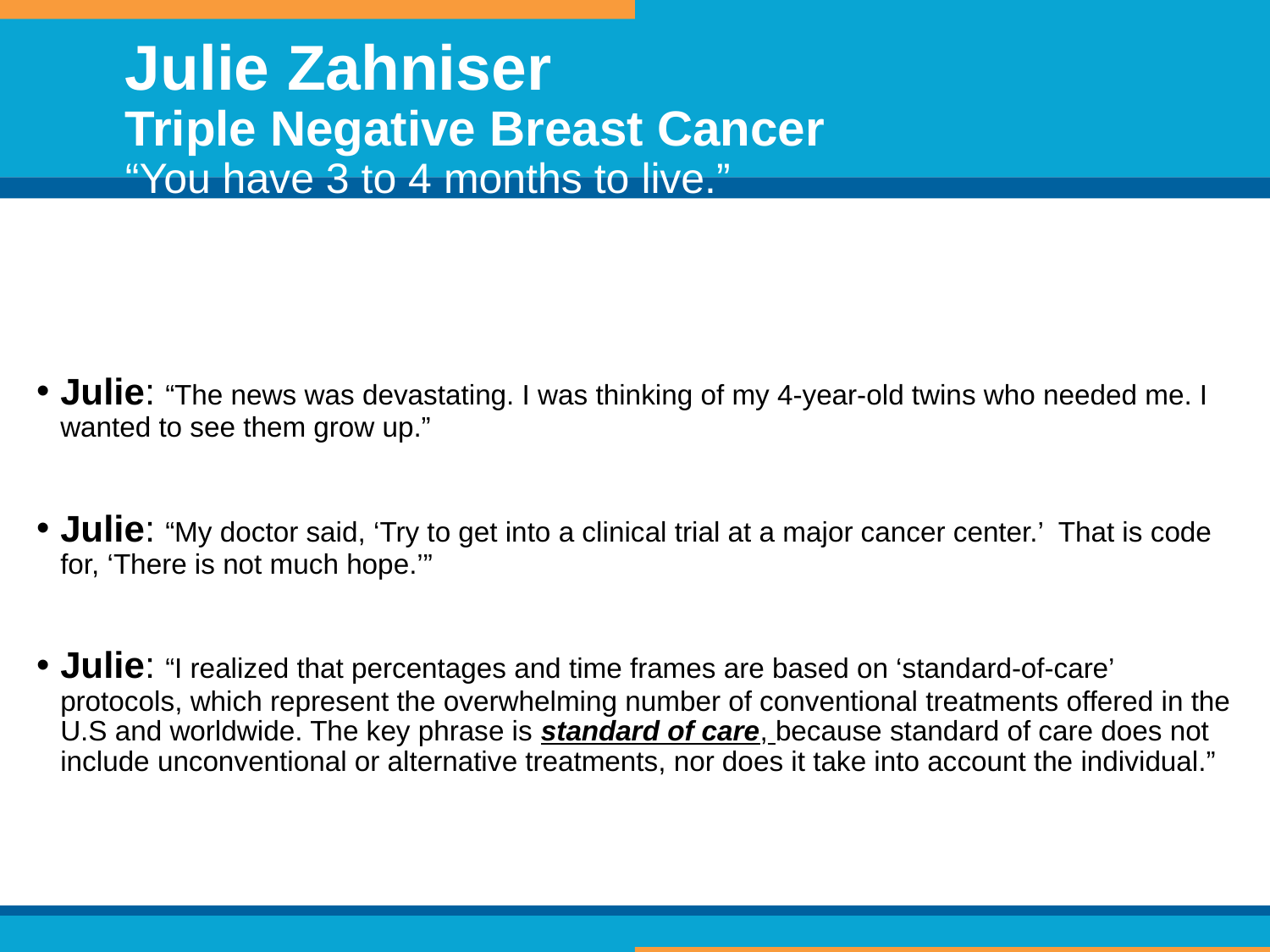

# Julie Zahniser Triple Negative Breast Cancer “You have 3 to 4 months to live.”

Julie: “The news was devastating. I was thinking of my 4-year-old twins who needed me. I wanted to see them grow up.”

Julie: “My doctor said, ‘Try to get into a clinical trial at a major cancer center.’  That is code for, ‘There is not much hope.’”

Julie: “I realized that percentages and time frames are based on ‘standard-of-care’ protocols, which represent the overwhelming number of conventional treatments offered in the U.S and worldwide. The key phrase is standard of care, because standard of care does not include unconventional or alternative treatments, nor does it take into account the individual.”